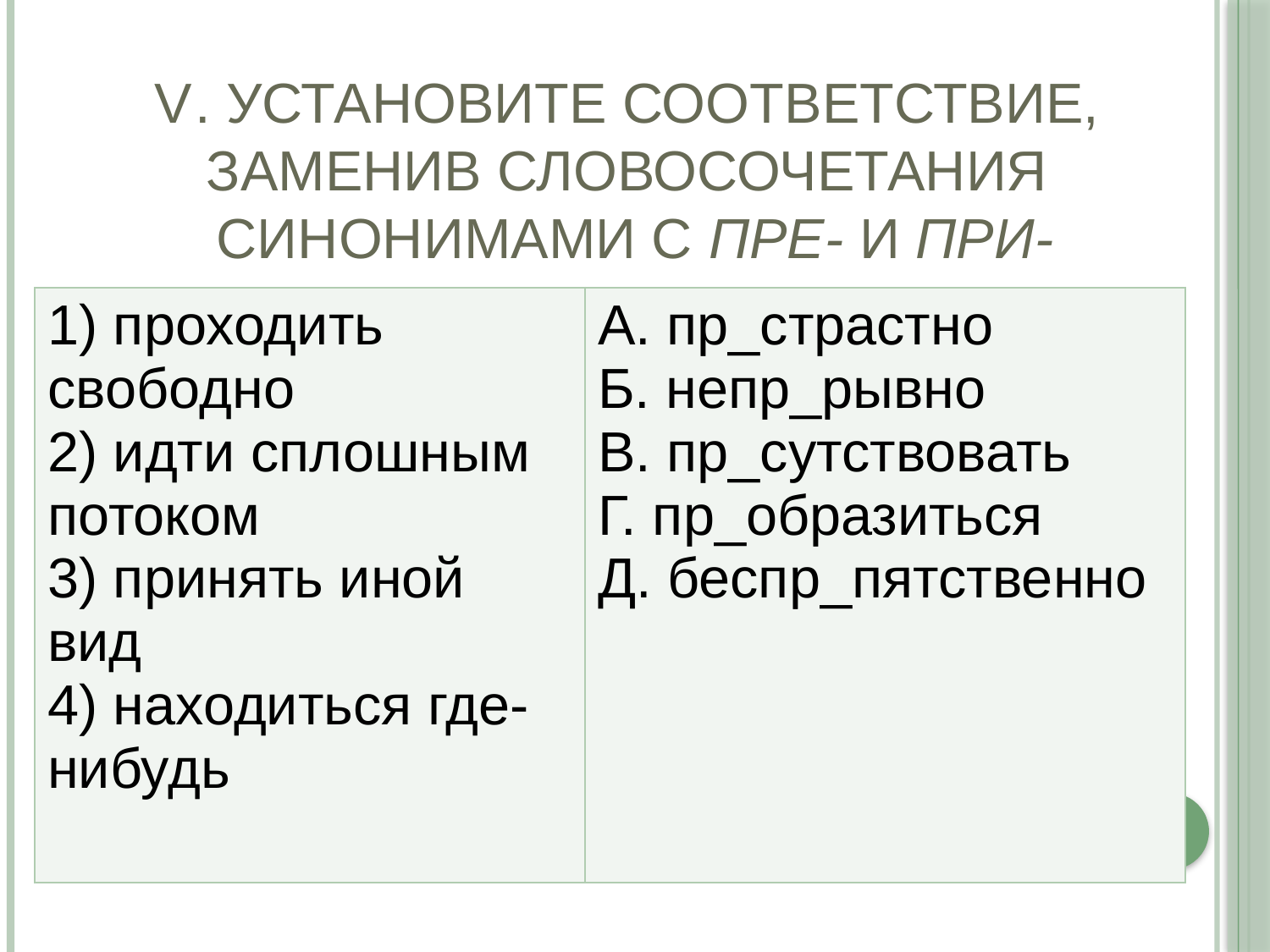

# V. Установите соответствие, заменив словосочетания синонимами с пре- и при-
| 1) проходить свободно 2) идти сплошным потоком 3) принять иной вид 4) находиться где-нибудь | А. пр\_страстно Б. непр\_рывно В. пр\_сутствовать Г. пр\_образиться Д. беспр\_пятственно |
| --- | --- |